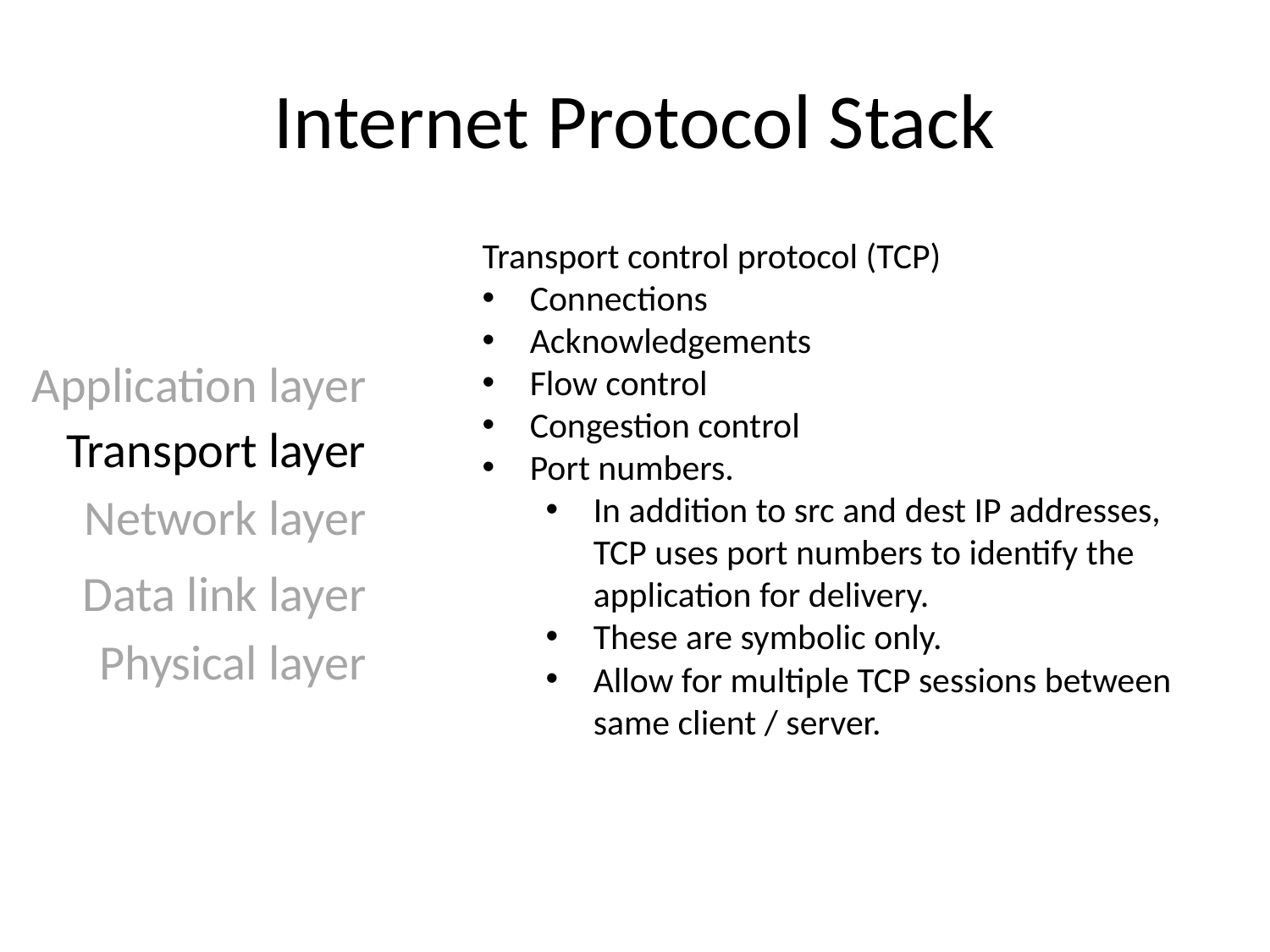

# Internet Protocol Stack
Transport control protocol (TCP)
Connections
Acknowledgements
Flow control
Congestion control
Port numbers.
In addition to src and dest IP addresses, TCP uses port numbers to identify the application for delivery.
These are symbolic only.
Allow for multiple TCP sessions between same client / server.
Application layer
Transport layer
Network layer
Data link layer
Physical layer